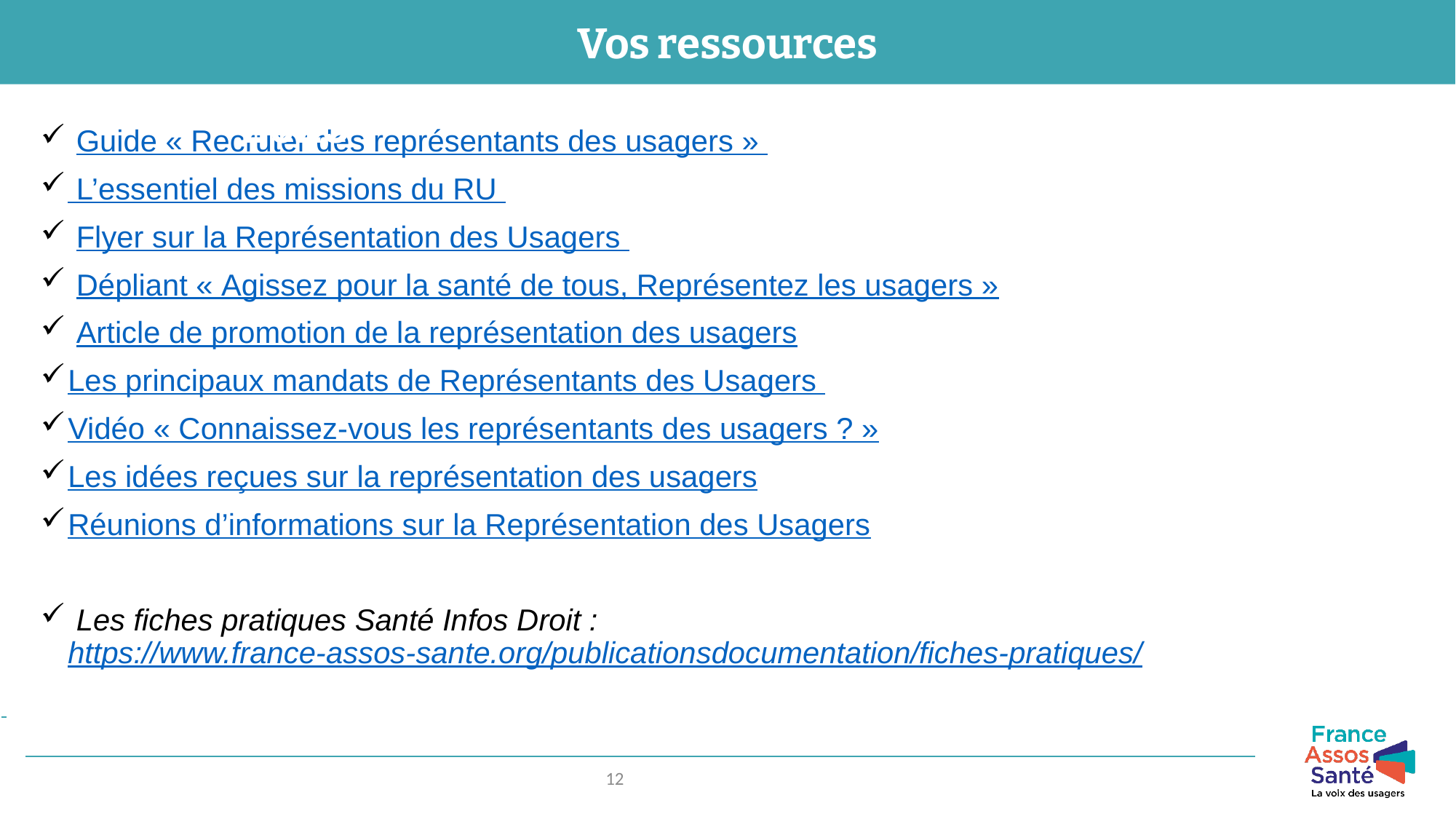

Vos ressources
Nouveautés du renouvellement 2025
 Guide « Recruter des représentants des usagers »
 L’essentiel des missions du RU
 Flyer sur la Représentation des Usagers
 Dépliant « Agissez pour la santé de tous, Représentez les usagers »
 Article de promotion de la représentation des usagers
Les principaux mandats de Représentants des Usagers
Vidéo « Connaissez-vous les représentants des usagers ? »
Les idées reçues sur la représentation des usagers
Réunions d’informations sur la Représentation des Usagers

 Les fiches pratiques Santé Infos Droit : https://www.france-assos-sante.org/publicationsdocumentation/fiches-pratiques/

12